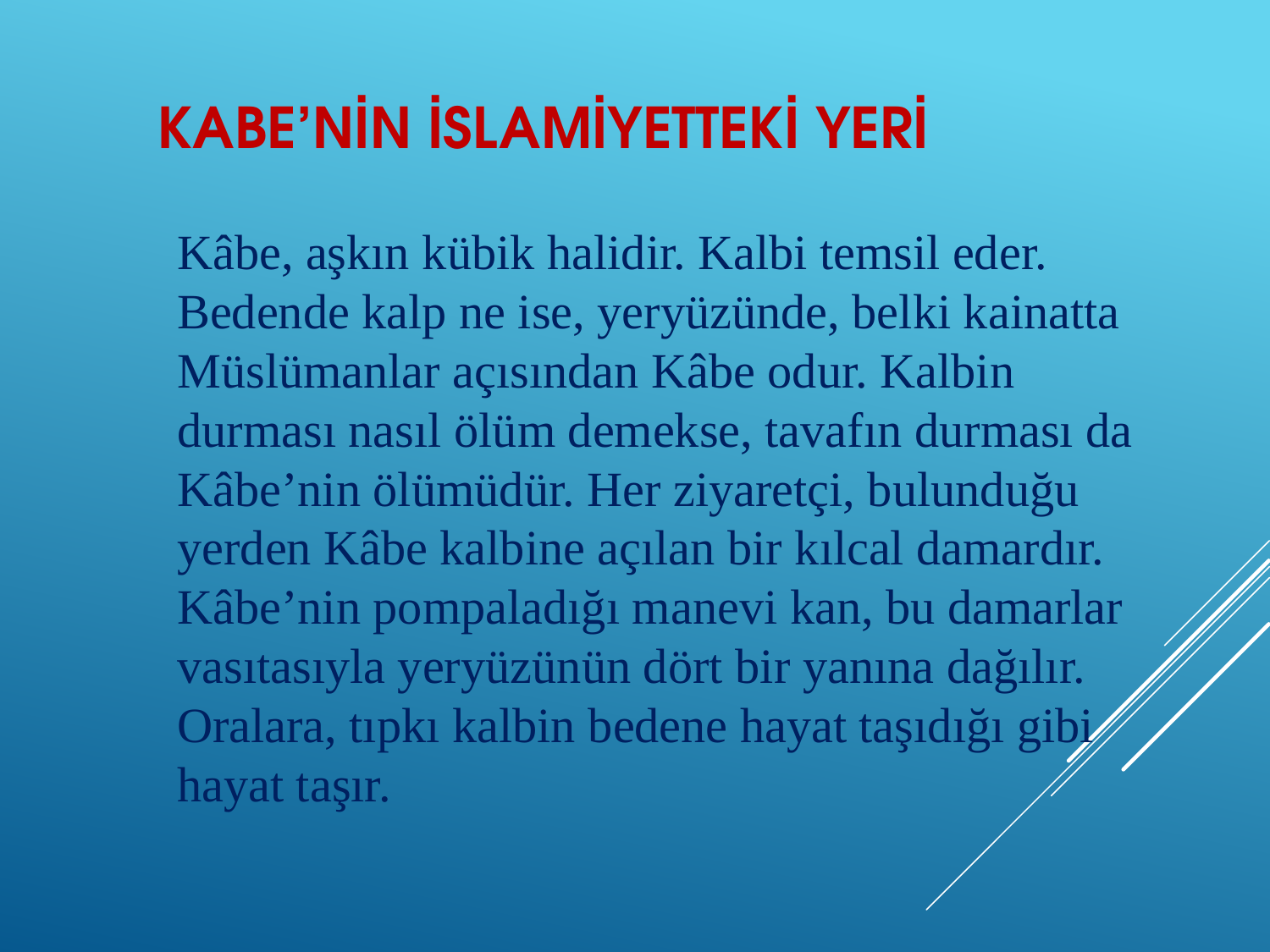

# Kabe’nİn İslamİyettekİ yerİ
Kâbe, aşkın kübik halidir. Kalbi temsil eder. Bedende kalp ne ise, yeryüzünde, belki kainatta Müslümanlar açısından Kâbe odur. Kalbin durması nasıl ölüm demekse, tavafın durması da Kâbe’nin ölümüdür. Her ziyaretçi, bulunduğu yerden Kâbe kalbine açılan bir kılcal damardır. Kâbe’nin pompaladığı manevi kan, bu damarlar vasıtasıyla yeryüzünün dört bir yanına dağılır. Oralara, tıpkı kalbin bedene hayat taşıdığı gibi hayat taşır.